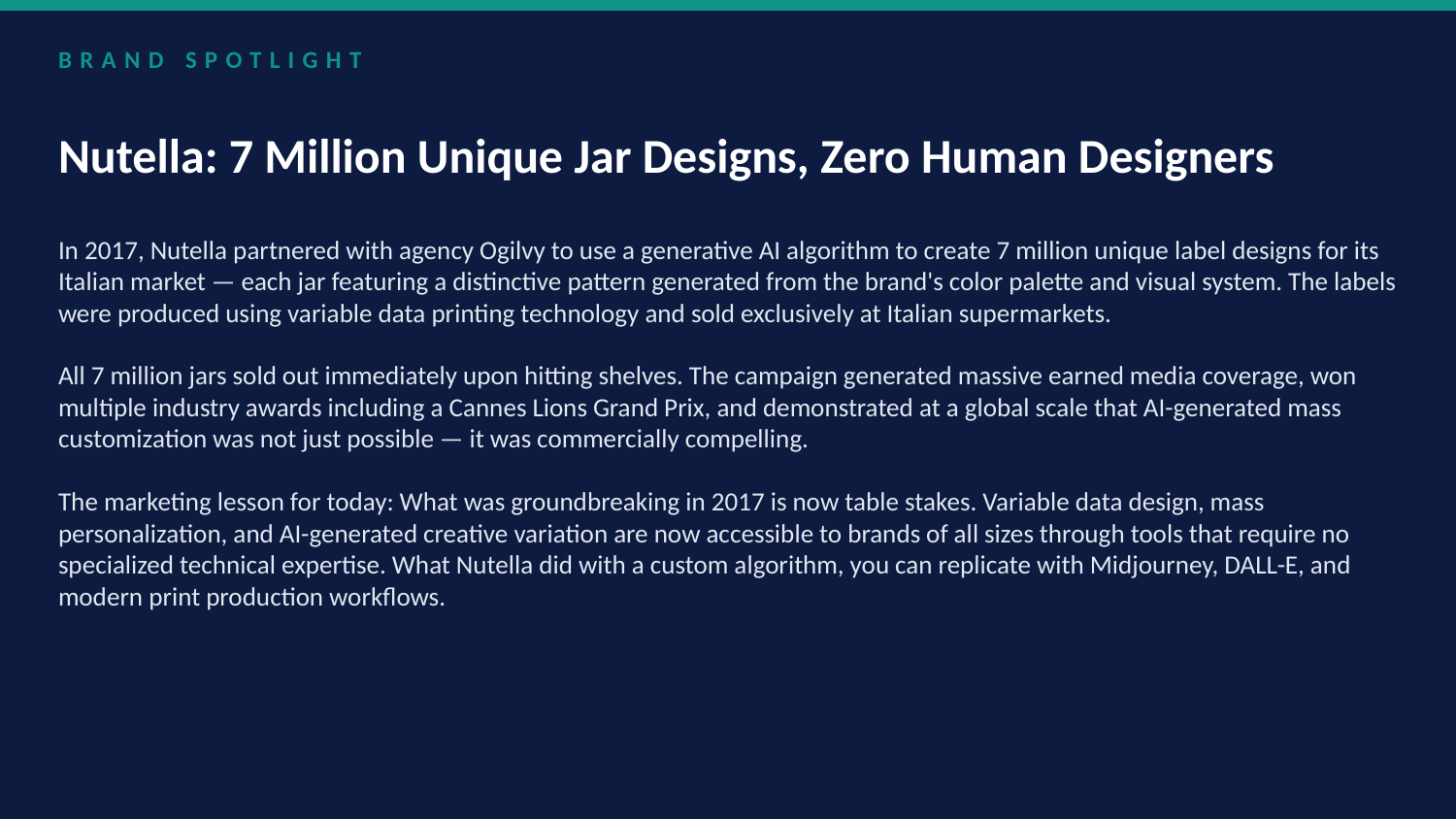

BRAND SPOTLIGHT
Nutella: 7 Million Unique Jar Designs, Zero Human Designers
In 2017, Nutella partnered with agency Ogilvy to use a generative AI algorithm to create 7 million unique label designs for its Italian market — each jar featuring a distinctive pattern generated from the brand's color palette and visual system. The labels were produced using variable data printing technology and sold exclusively at Italian supermarkets.

All 7 million jars sold out immediately upon hitting shelves. The campaign generated massive earned media coverage, won multiple industry awards including a Cannes Lions Grand Prix, and demonstrated at a global scale that AI-generated mass customization was not just possible — it was commercially compelling.

The marketing lesson for today: What was groundbreaking in 2017 is now table stakes. Variable data design, mass personalization, and AI-generated creative variation are now accessible to brands of all sizes through tools that require no specialized technical expertise. What Nutella did with a custom algorithm, you can replicate with Midjourney, DALL-E, and modern print production workflows.